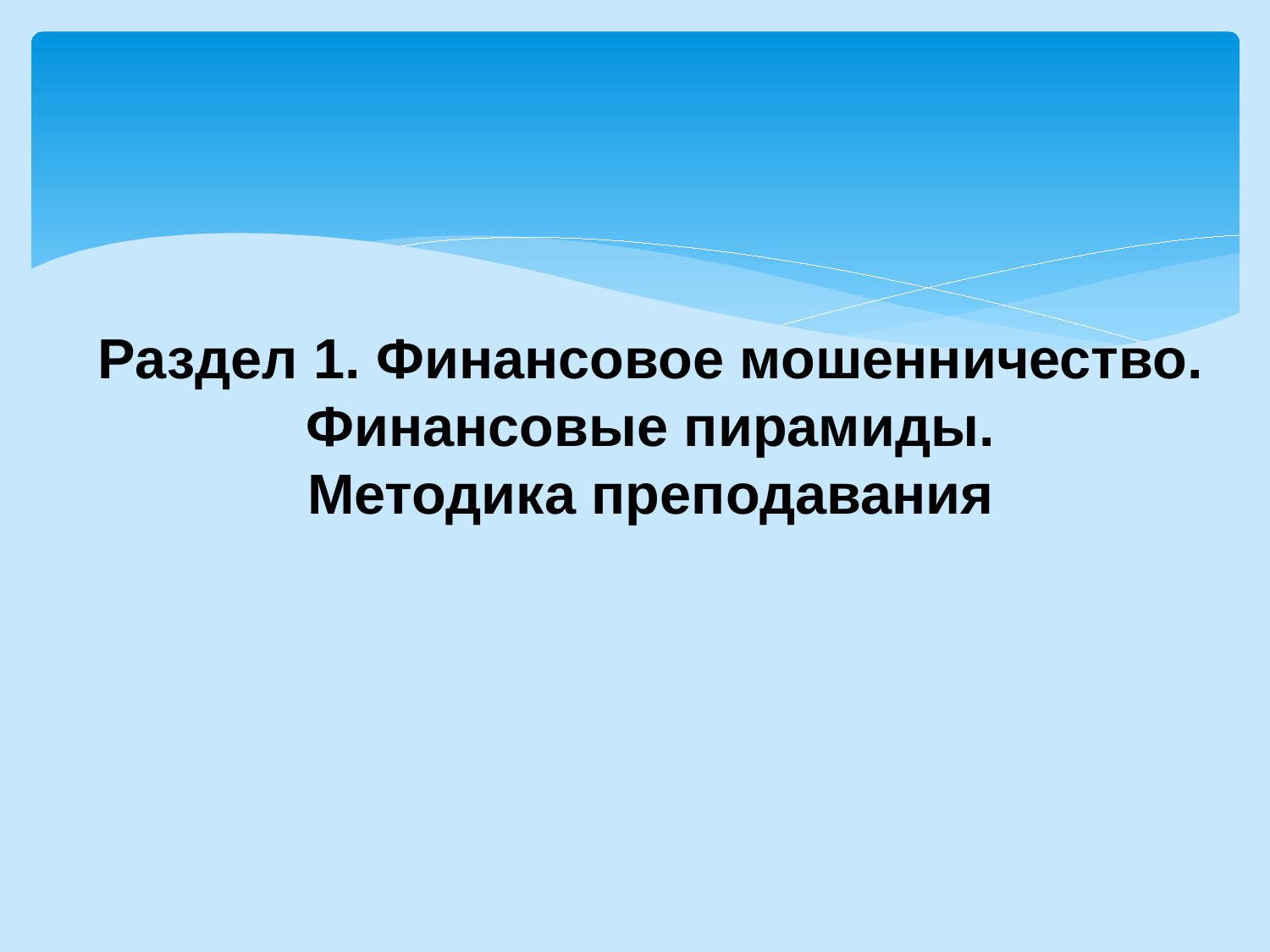

# Раздел 1. Финансовое мошенничество. Финансовые пирамиды. Методика преподавания